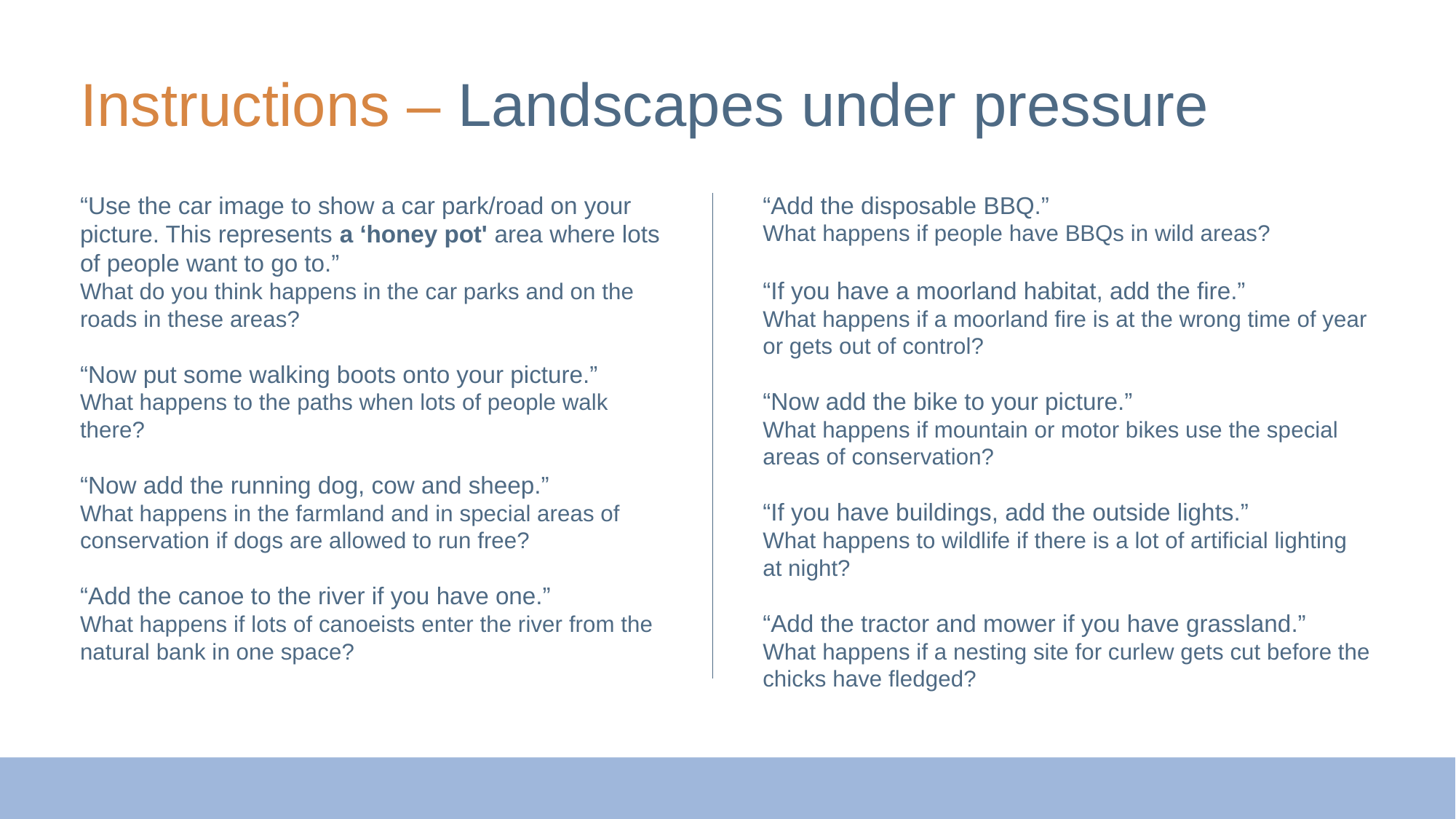

Instructions – Landscapes under pressure
“Use the car image to show a car park/road on your picture. This represents a ‘honey pot' area where lots of people want to go to.”
What do you think happens in the car parks and on the roads in these areas?

“Now put some walking boots onto your picture.”
What happens to the paths when lots of people walk there?

“Now add the running dog, cow and sheep.”
What happens in the farmland and in special areas of conservation if dogs are allowed to run free?

“Add the canoe to the river if you have one.”
What happens if lots of canoeists enter the river from the natural bank in one space?

“Add the disposable BBQ.”
What happens if people have BBQs in wild areas?

“If you have a moorland habitat, add the fire.”
What happens if a moorland fire is at the wrong time of year or gets out of control?

“Now add the bike to your picture.”
What happens if mountain or motor bikes use the special areas of conservation?

“If you have buildings, add the outside lights.”
What happens to wildlife if there is a lot of artificial lighting at night?

“Add the tractor and mower if you have grassland.”
What happens if a nesting site for curlew gets cut before the chicks have fledged?